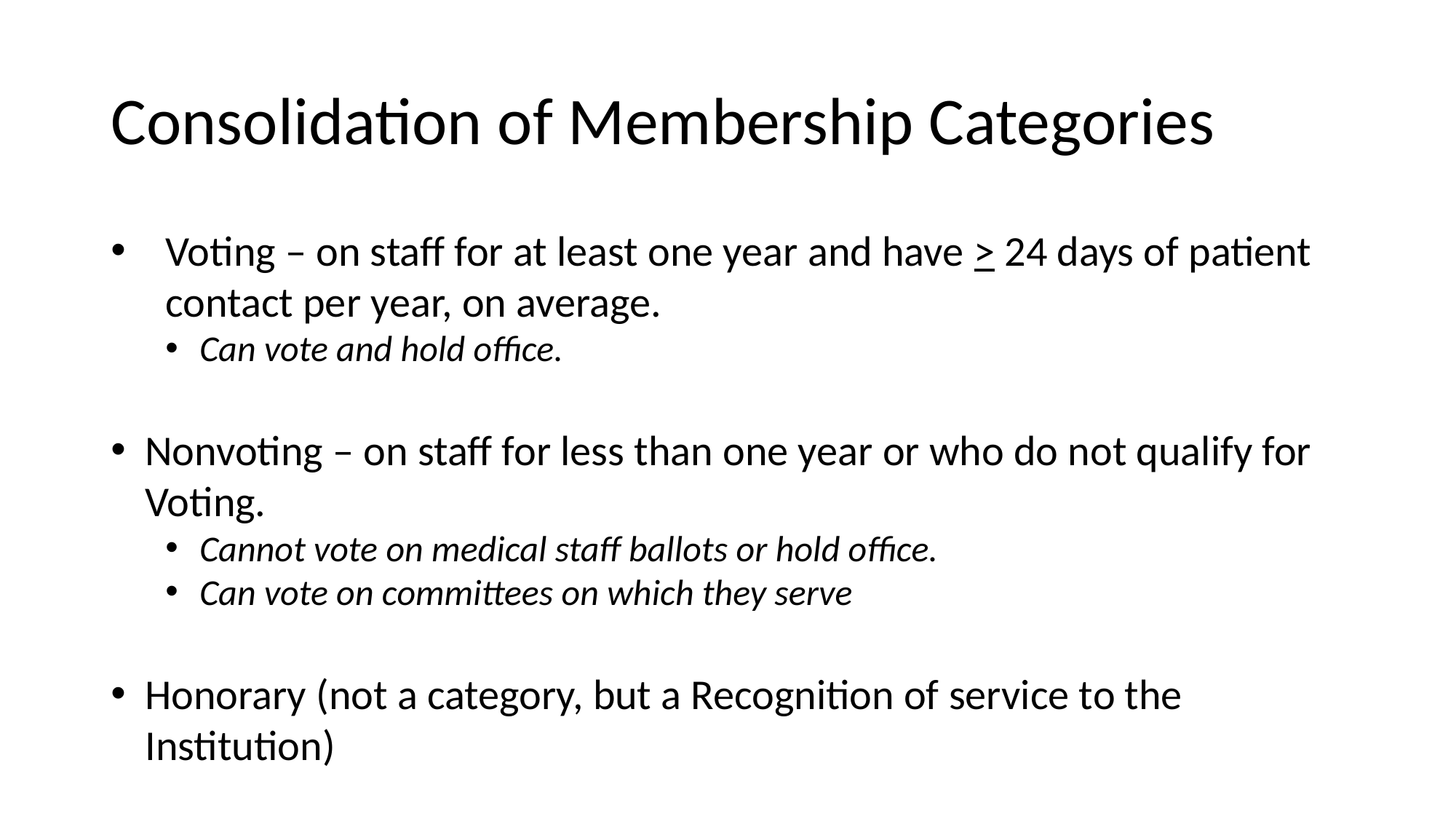

# Consolidation of Membership Categories
Voting – on staff for at least one year and have > 24 days of patient contact per year, on average.
Can vote and hold office.

Nonvoting – on staff for less than one year or who do not qualify for Voting.
Cannot vote on medical staff ballots or hold office.
Can vote on committees on which they serve

Honorary (not a category, but a Recognition of service to the Institution)